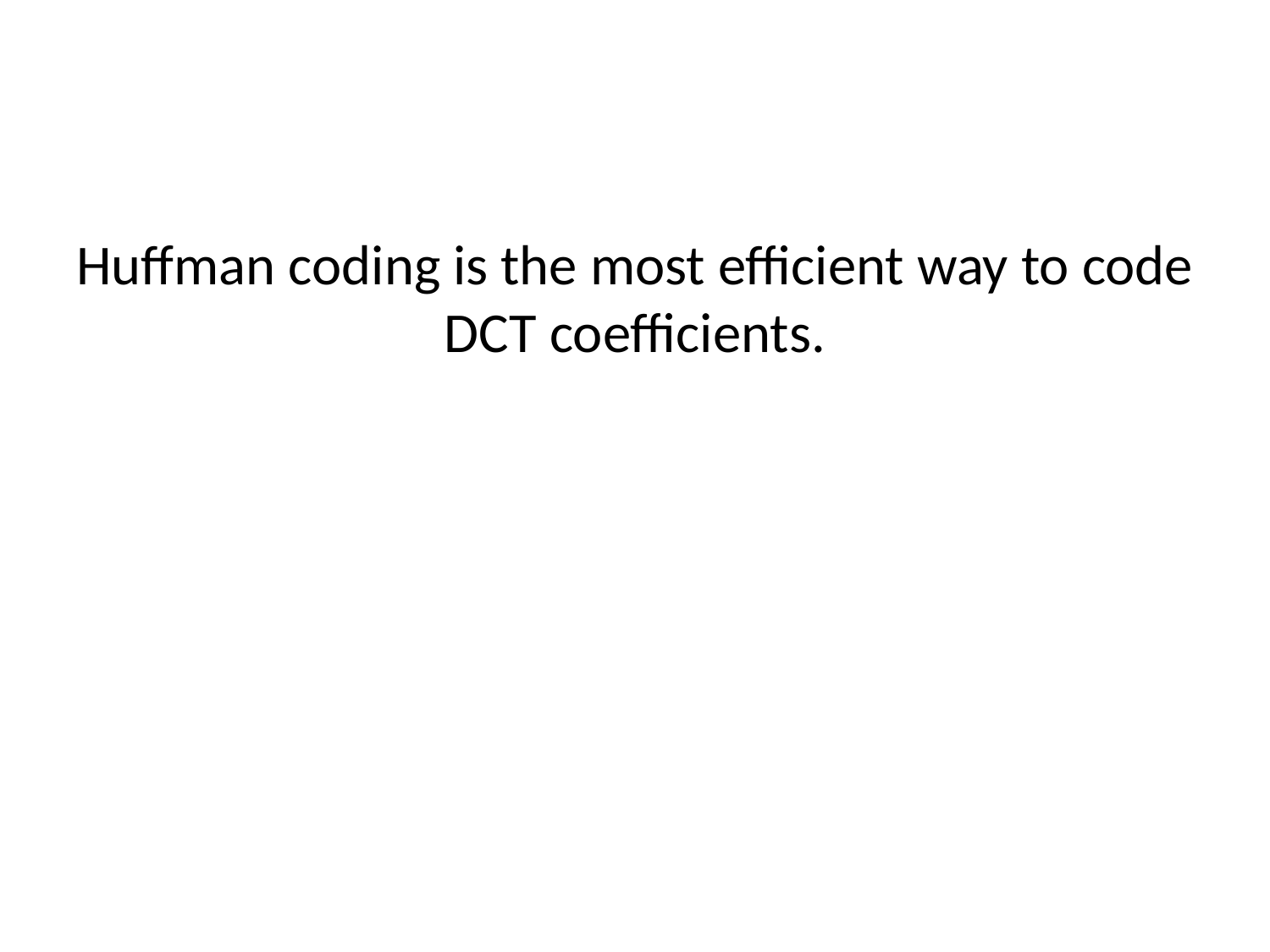

Huffman coding is the most efficient way to code DCT coefficients.